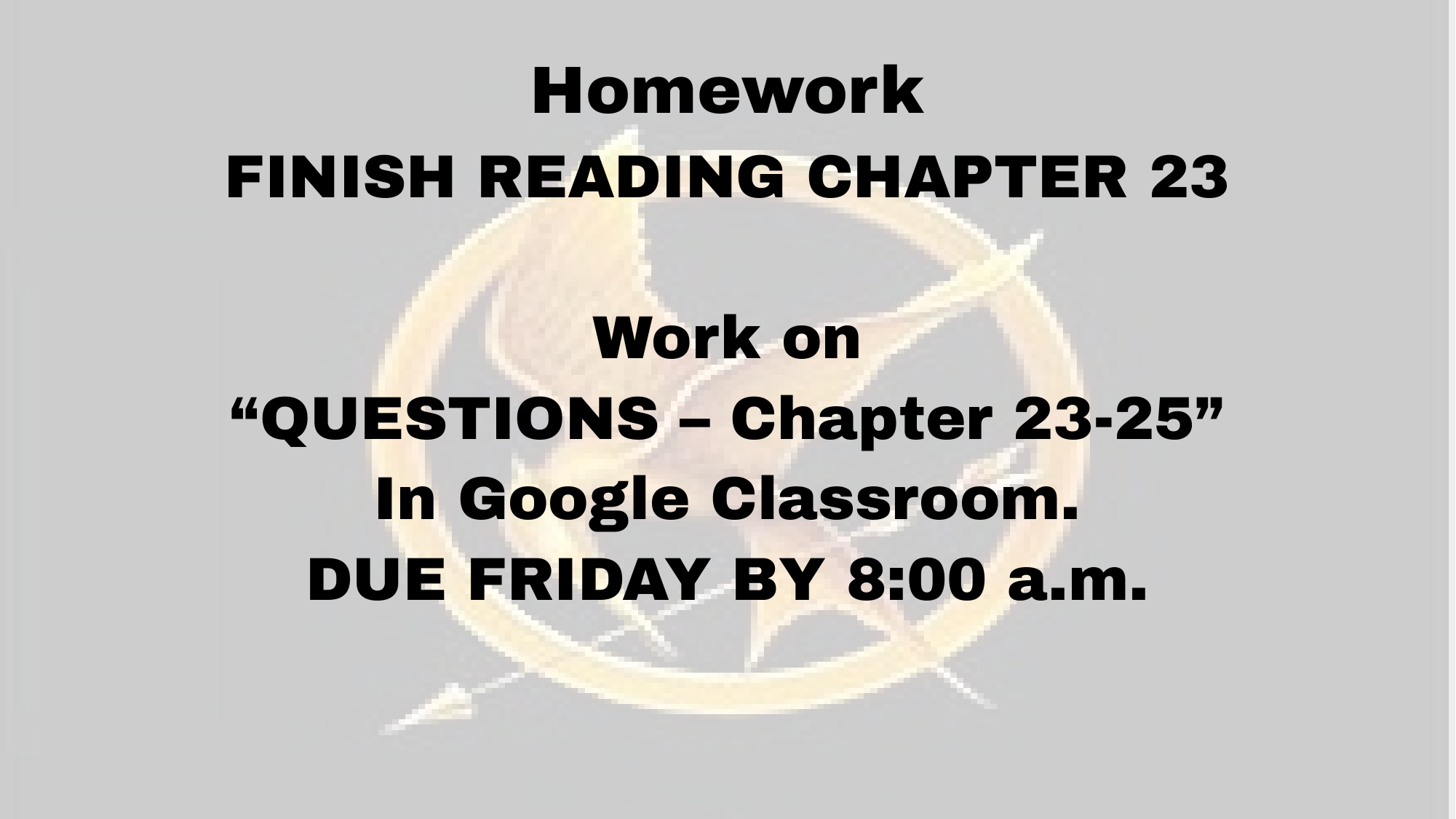

# Homework
FINISH READING CHAPTER 23

Work on
“QUESTIONS – Chapter 23-25”
In Google Classroom.
DUE FRIDAY BY 8:00 a.m.